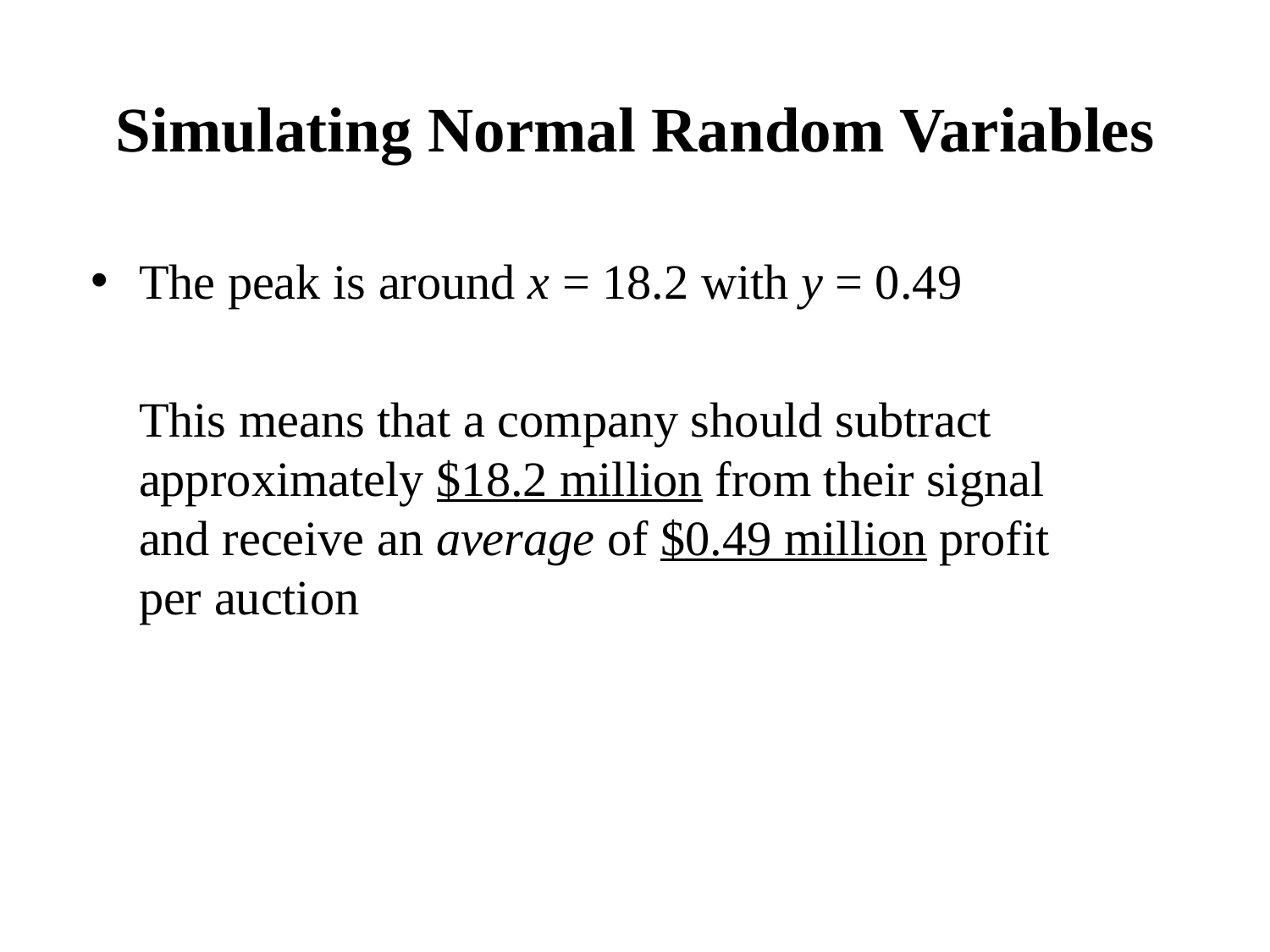

# Simulating Normal Random Variables
The peak is around x = 18.2 with y = 0.49

	This means that a company should subtract approximately $18.2 million from their signal and receive an average of $0.49 million profit per auction